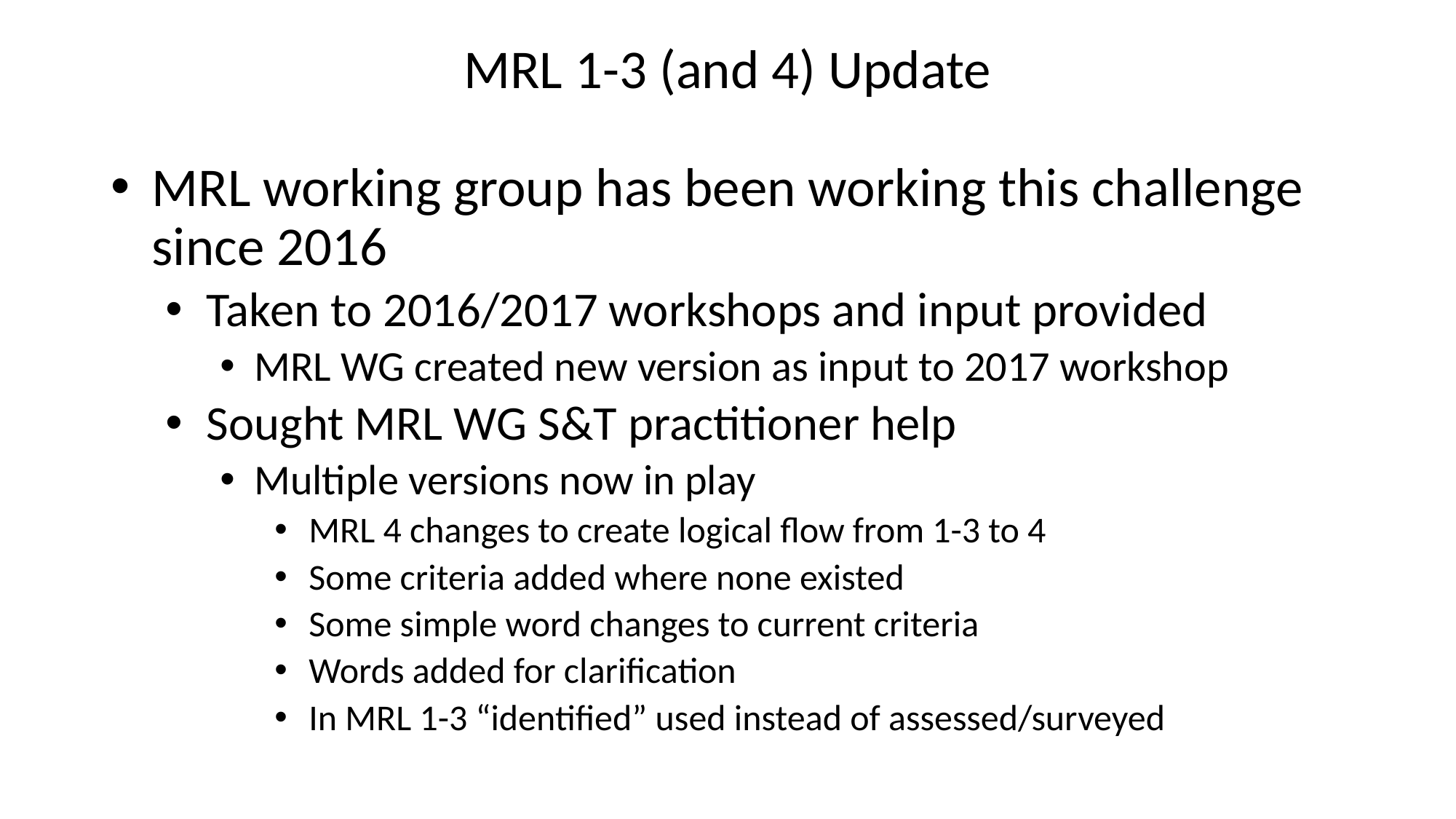

MRL 1-3 (and 4) Update
MRL working group has been working this challenge since 2016
Taken to 2016/2017 workshops and input provided
MRL WG created new version as input to 2017 workshop
Sought MRL WG S&T practitioner help
Multiple versions now in play
MRL 4 changes to create logical flow from 1-3 to 4
Some criteria added where none existed
Some simple word changes to current criteria
Words added for clarification
In MRL 1-3 “identified” used instead of assessed/surveyed